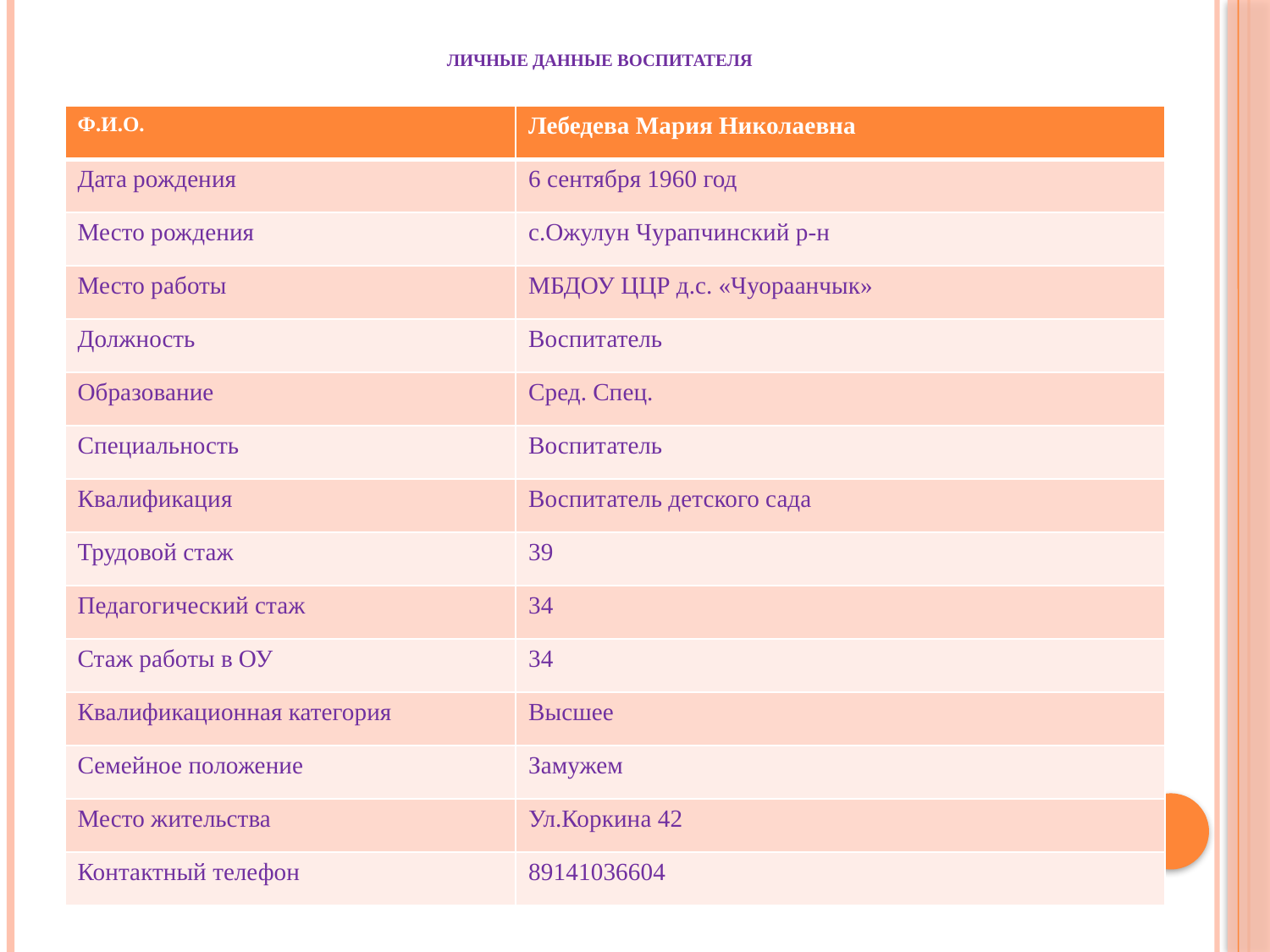

# Личные данные воспитателя
| Ф.И.О. | Лебедева Мария Николаевна |
| --- | --- |
| Дата рождения | 6 сентября 1960 год |
| Место рождения | с.Ожулун Чурапчинский р-н |
| Место работы | МБДОУ ЦЦР д.с. «Чуораанчык» |
| Должность | Воспитатель |
| Образование | Сред. Спец. |
| Специальность | Воспитатель |
| Квалификация | Воспитатель детского сада |
| Трудовой стаж | 39 |
| Педагогический стаж | 34 |
| Стаж работы в ОУ | 34 |
| Квалификационная категория | Высшее |
| Семейное положение | Замужем |
| Место жительства | Ул.Коркина 42 |
| Контактный телефон | 89141036604 |